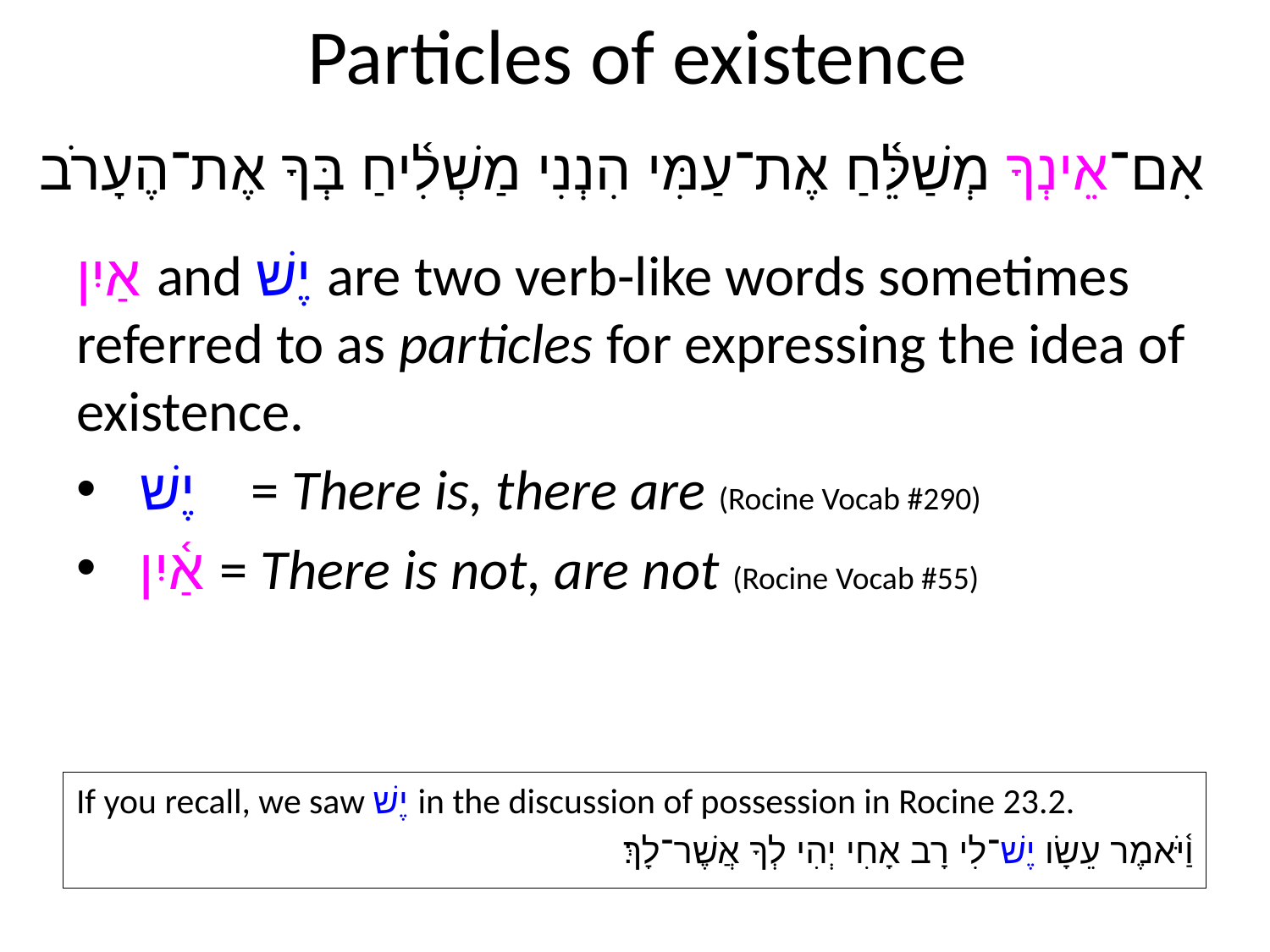

# Particles of existence
אִם־אֵינְךָ מְשַׁלֵּ֫חַ אֶת־עַמִּי הִנְנִי מַשְׁלִ֫יחַ בְּךָ אֶת־הֶעָרֹב
אַיִן and יֶשׁ are two verb-like words sometimes referred to as particles for expressing the idea of existence.
 יֶשׁ	= There is, there are (Rocine Vocab #290)
 אַ֫יִן = There is not, are not (Rocine Vocab #55)
If you recall, we saw יֶשׁ in the discussion of possession in Rocine 23.2.
וַ֫יֹּאמֶר עֵשָׂו יֶשׁ־לִי רָב אָחִי יְהִי לְךָ אֲשֶׁר־לָךְ׃